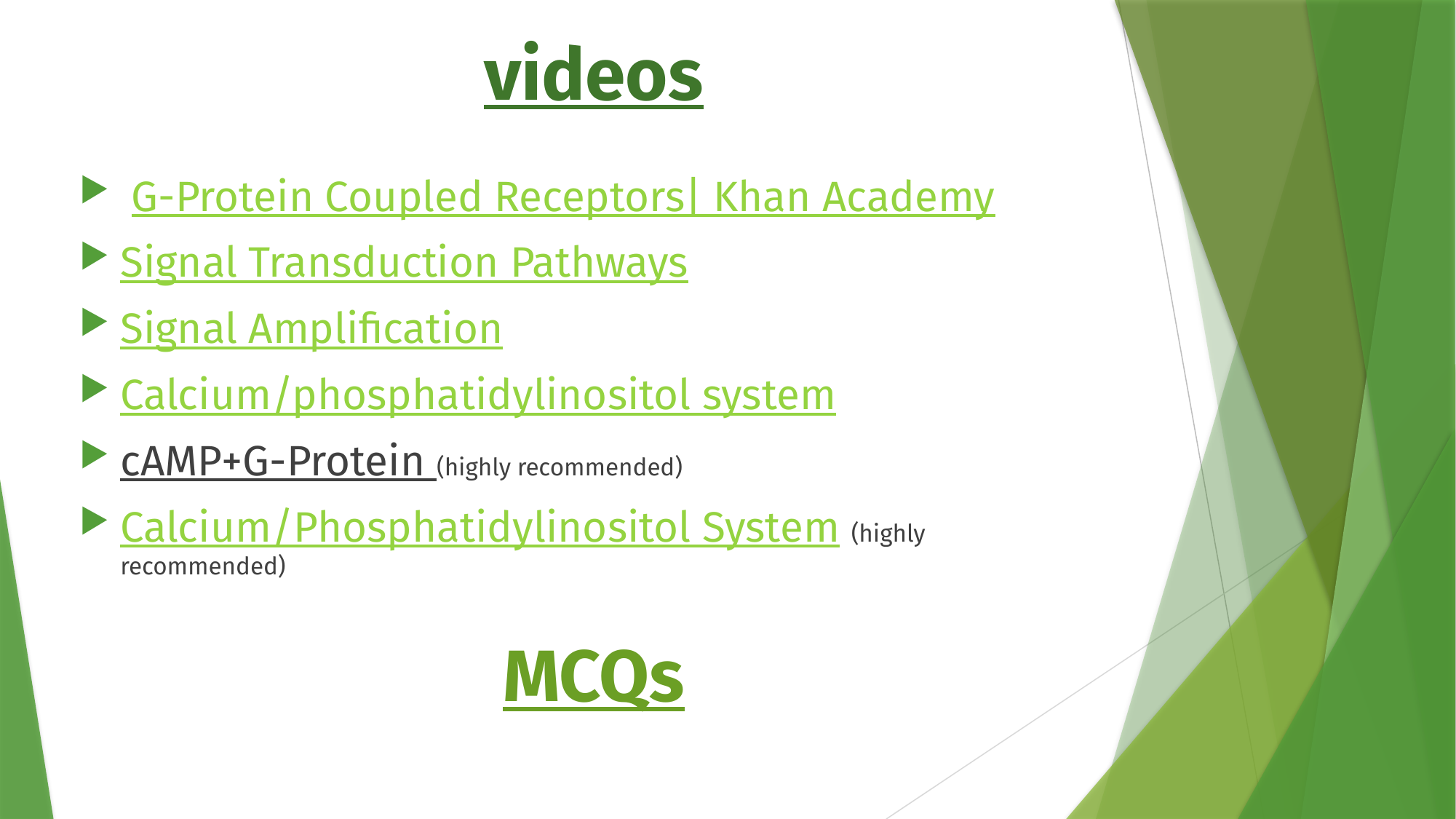

# videos
 G-Protein Coupled Receptors| Khan Academy
Signal Transduction Pathways
Signal Amplification
Calcium/phosphatidylinositol system
cAMP+G-Protein (highly recommended)
Calcium/Phosphatidylinositol System (highly recommended)

MCQs